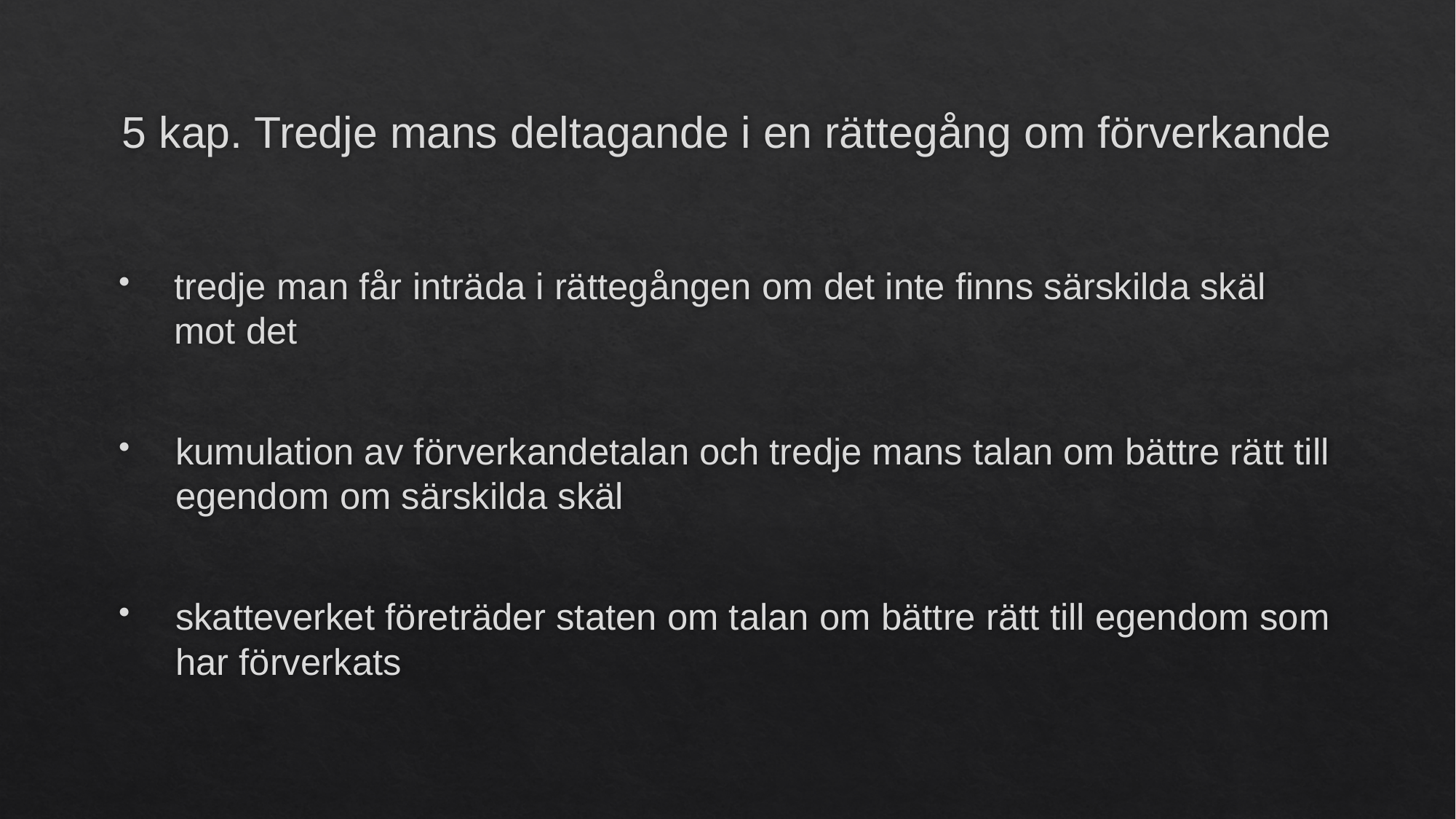

# 5 kap. Tredje mans deltagande i en rättegång om förverkande

tredje man får inträda i rättegången om det inte finns särskilda skäl mot det

kumulation av förverkandetalan och tredje mans talan om bättre rätt till egendom om särskilda skäl

skatteverket företräder staten om talan om bättre rätt till egendom som har förverkats